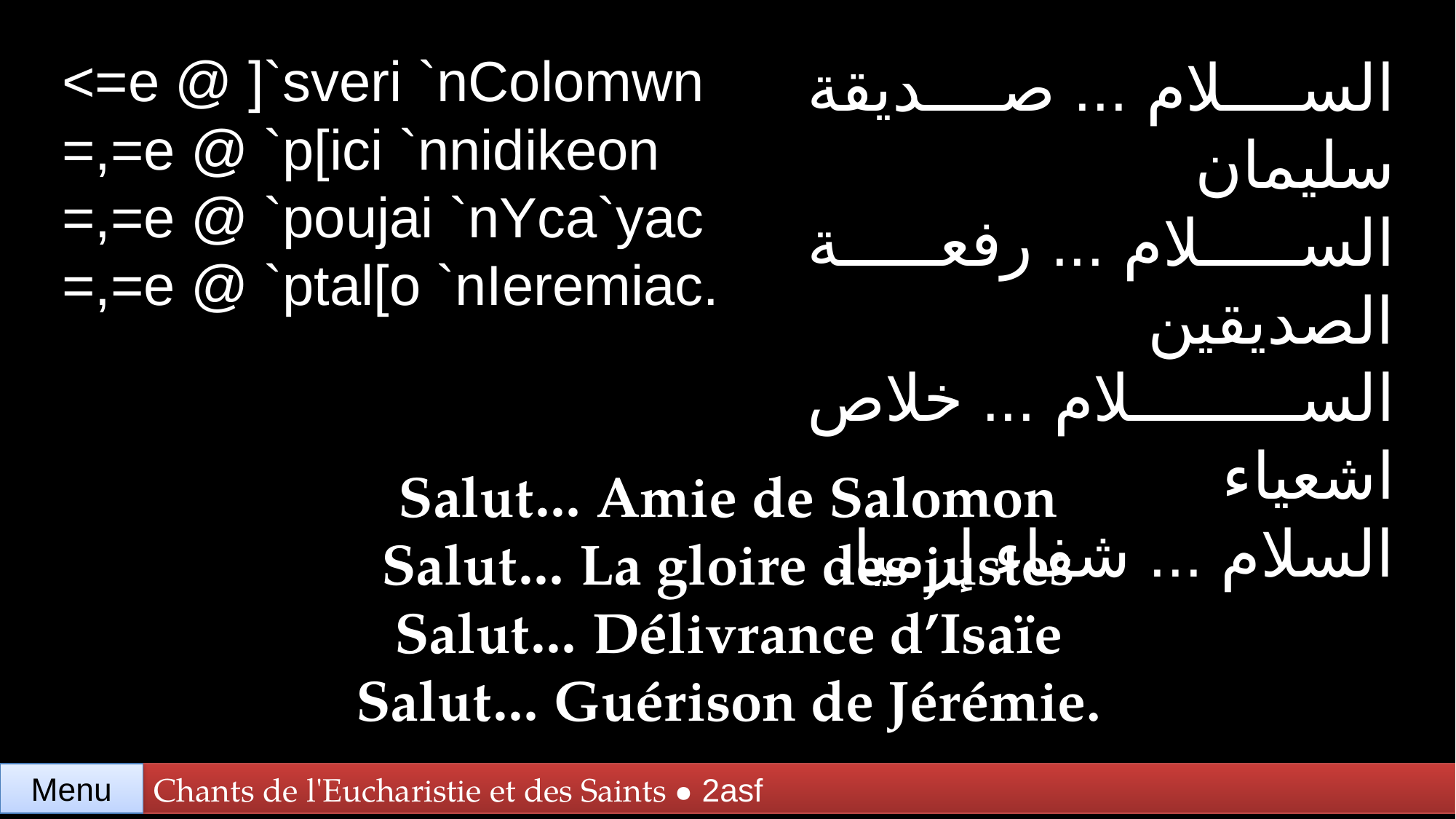

<=e @ ]`sveri `nColomwn
=,=e @ `p[ici `nnidikeon
=,=e @ `poujai `nYca`yac
=,=e @ `ptal[o `nIeremiac.
السلام ... صديقة سليمان
السلام ... رفعة الصديقين
السلام ... خلاص اشعياء
السلام ... شفاء إرميا.
Salut… Amie de Salomon
Salut… La gloire des justes
Salut… Délivrance d’Isaïe
Salut… Guérison de Jérémie.
Menu
Chants de l'Eucharistie et des Saints • 2asf